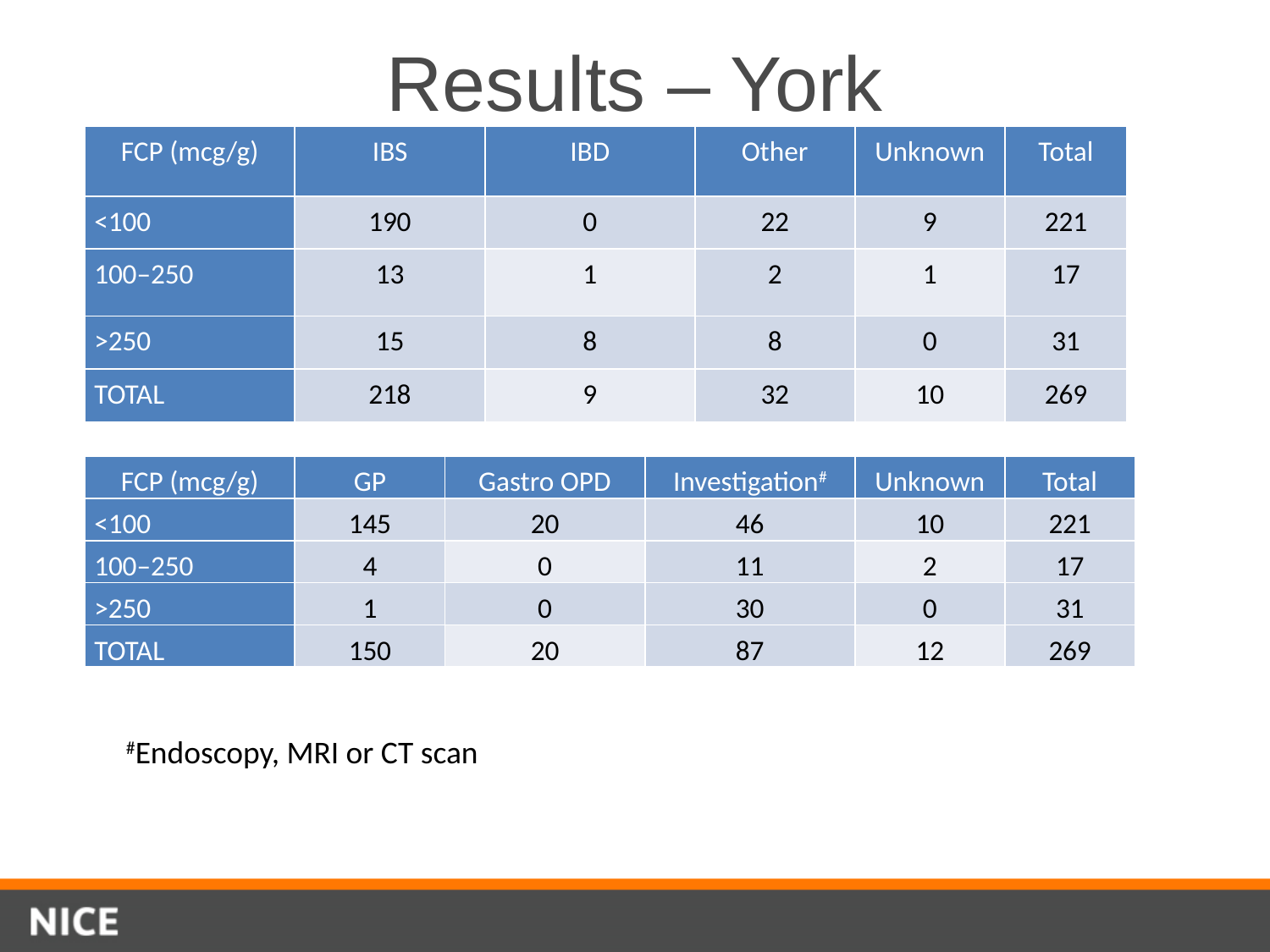

# Results – York
| FCP (mcg/g) | IBS | IBD | Other | Unknown | Total |
| --- | --- | --- | --- | --- | --- |
| <100 | 190 | 0 | 22 | 9 | 221 |
| 100–250 | 13 | 1 | 2 | 1 | 17 |
| >250 | 15 | 8 | 8 | 0 | 31 |
| TOTAL | 218 | 9 | 32 | 10 | 269 |
| FCP (mcg/g) | GP | Gastro OPD | Investigation# | Unknown | Total |
| --- | --- | --- | --- | --- | --- |
| <100 | 145 | 20 | 46 | 10 | 221 |
| 100–250 | 4 | 0 | 11 | 2 | 17 |
| >250 | 1 | 0 | 30 | 0 | 31 |
| TOTAL | 150 | 20 | 87 | 12 | 269 |
#Endoscopy, MRI or CT scan